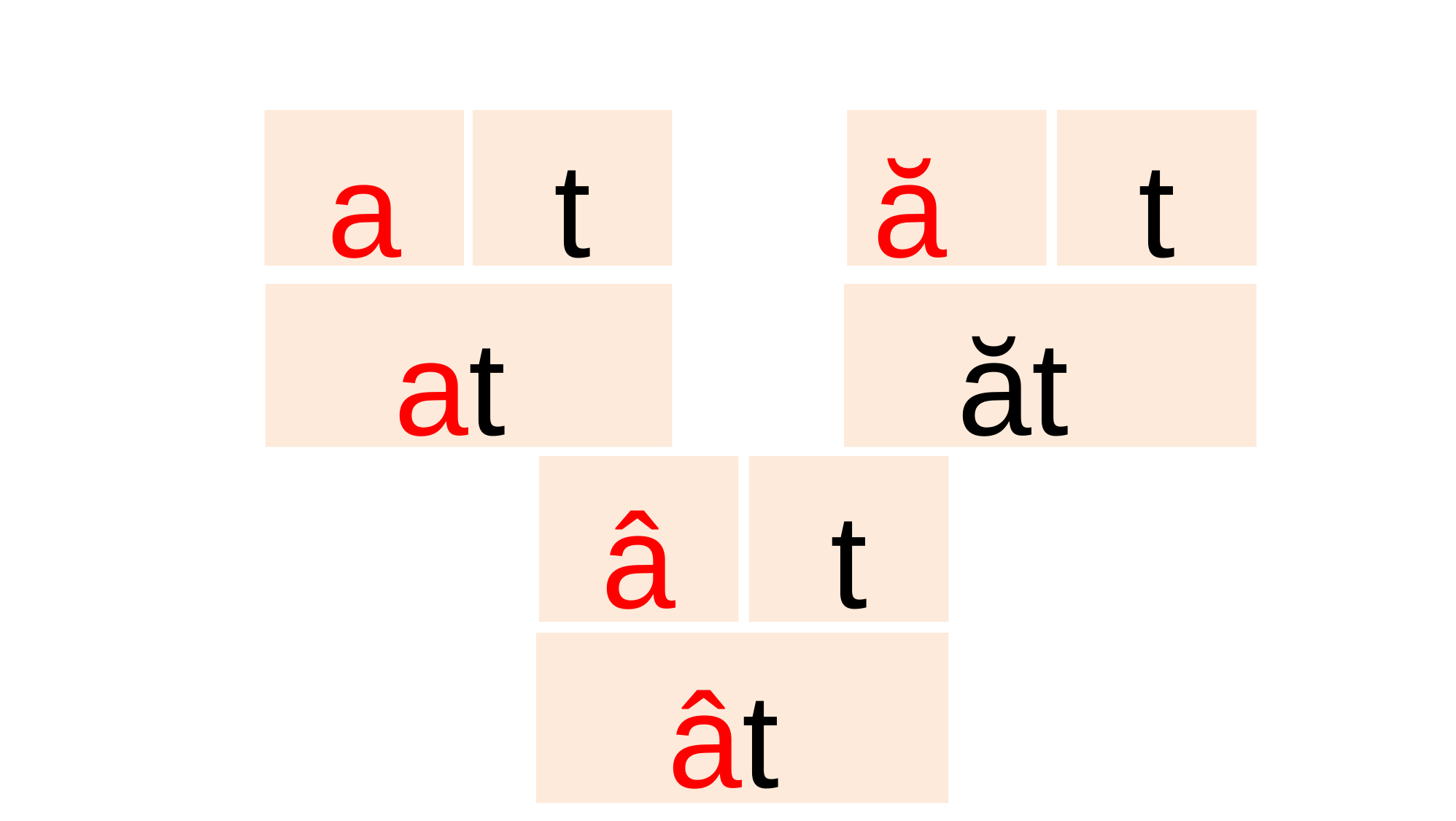

t
a
t
ă
at
ăt
t
â
ât